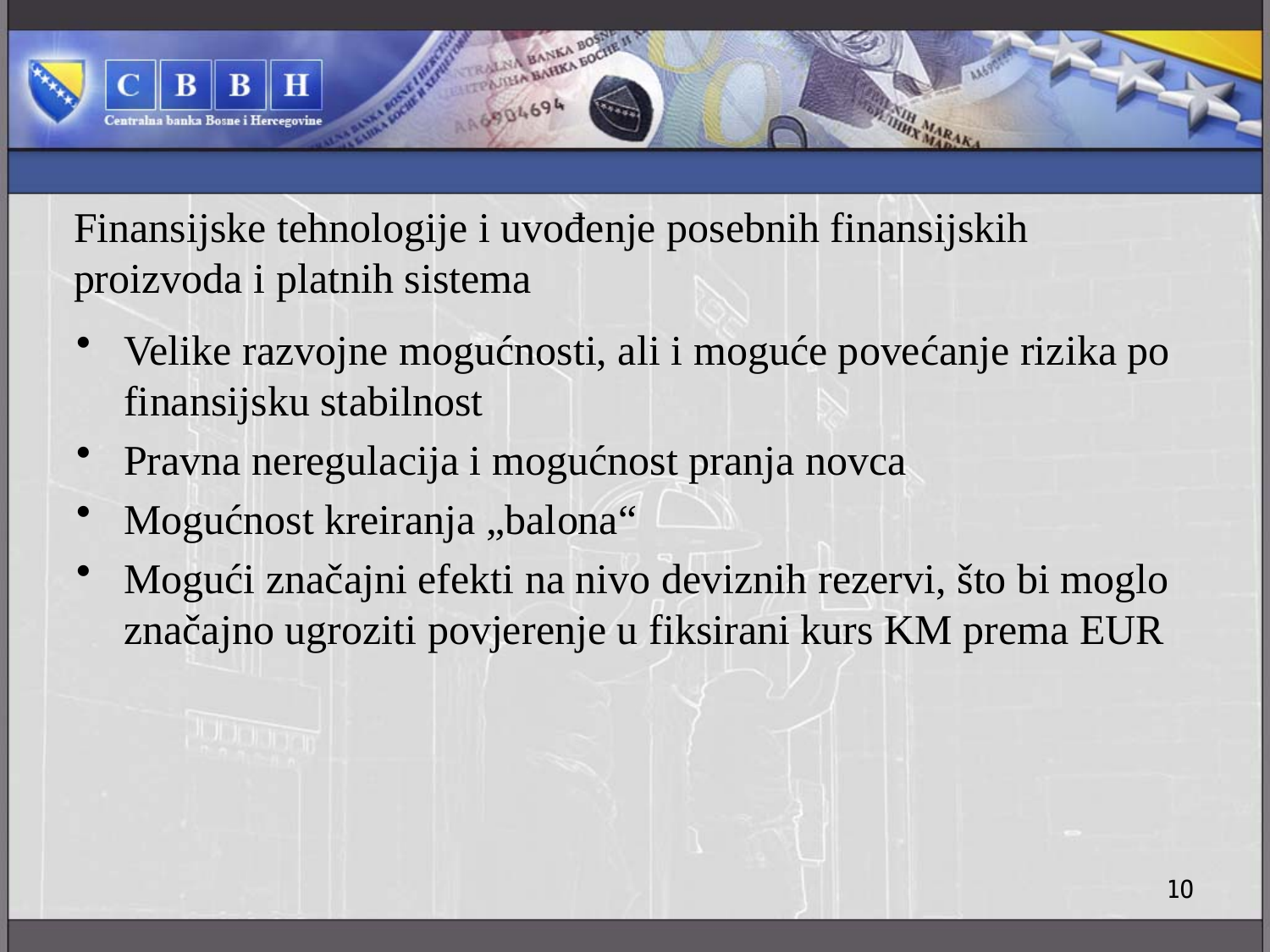

# Finansijske tehnologije i uvođenje posebnih finansijskih proizvoda i platnih sistema
Velike razvojne mogućnosti, ali i moguće povećanje rizika po finansijsku stabilnost
Pravna neregulacija i mogućnost pranja novca
Mogućnost kreiranja „balona“
Mogući značajni efekti na nivo deviznih rezervi, što bi moglo značajno ugroziti povjerenje u fiksirani kurs KM prema EUR
10